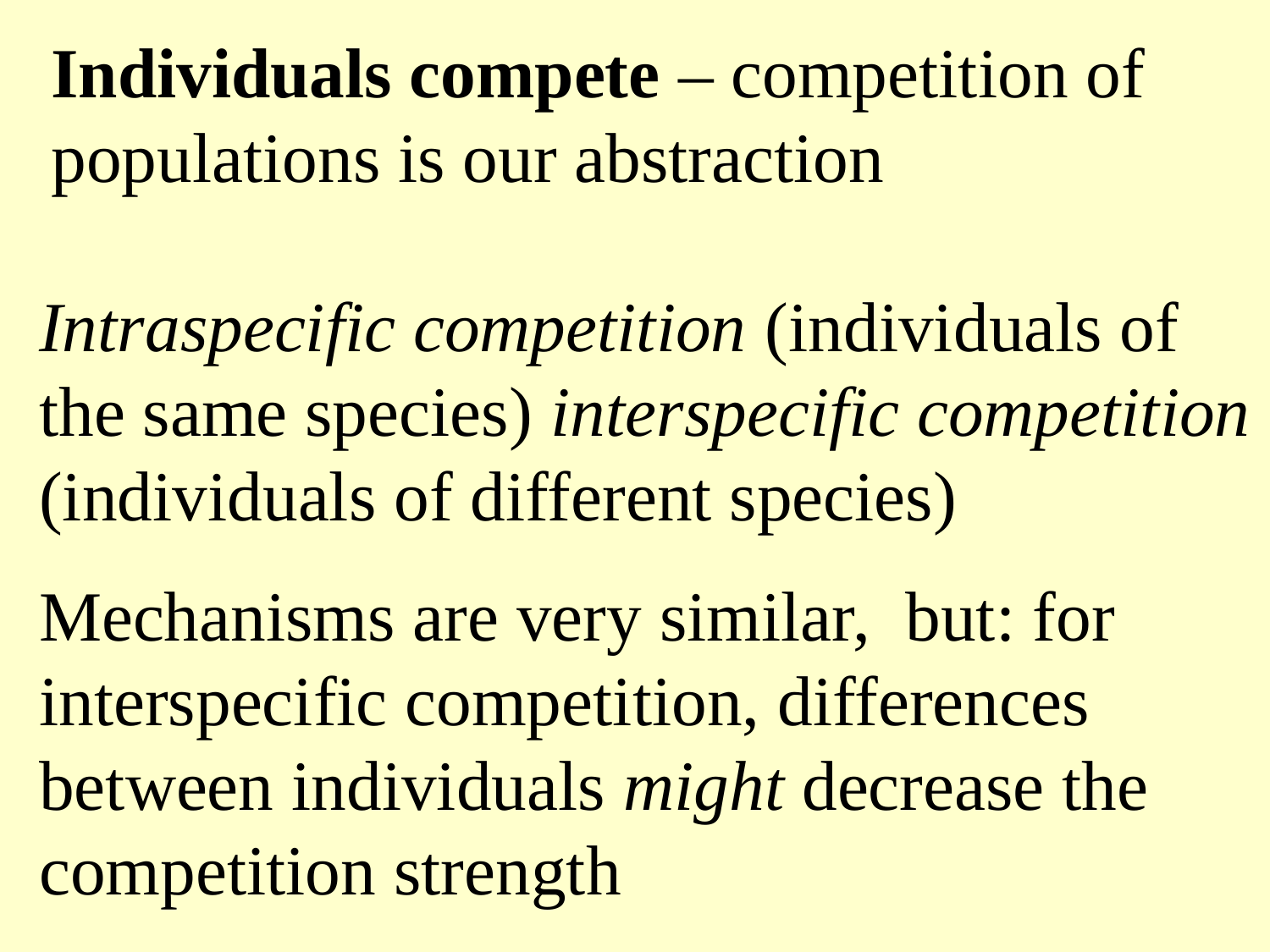

Individuals compete – competition of populations is our abstraction
Intraspecific competition (individuals of the same species) interspecific competition (individuals of different species)
Mechanisms are very similar,  but: for interspecific competition, differences between individuals might decrease the competition strength